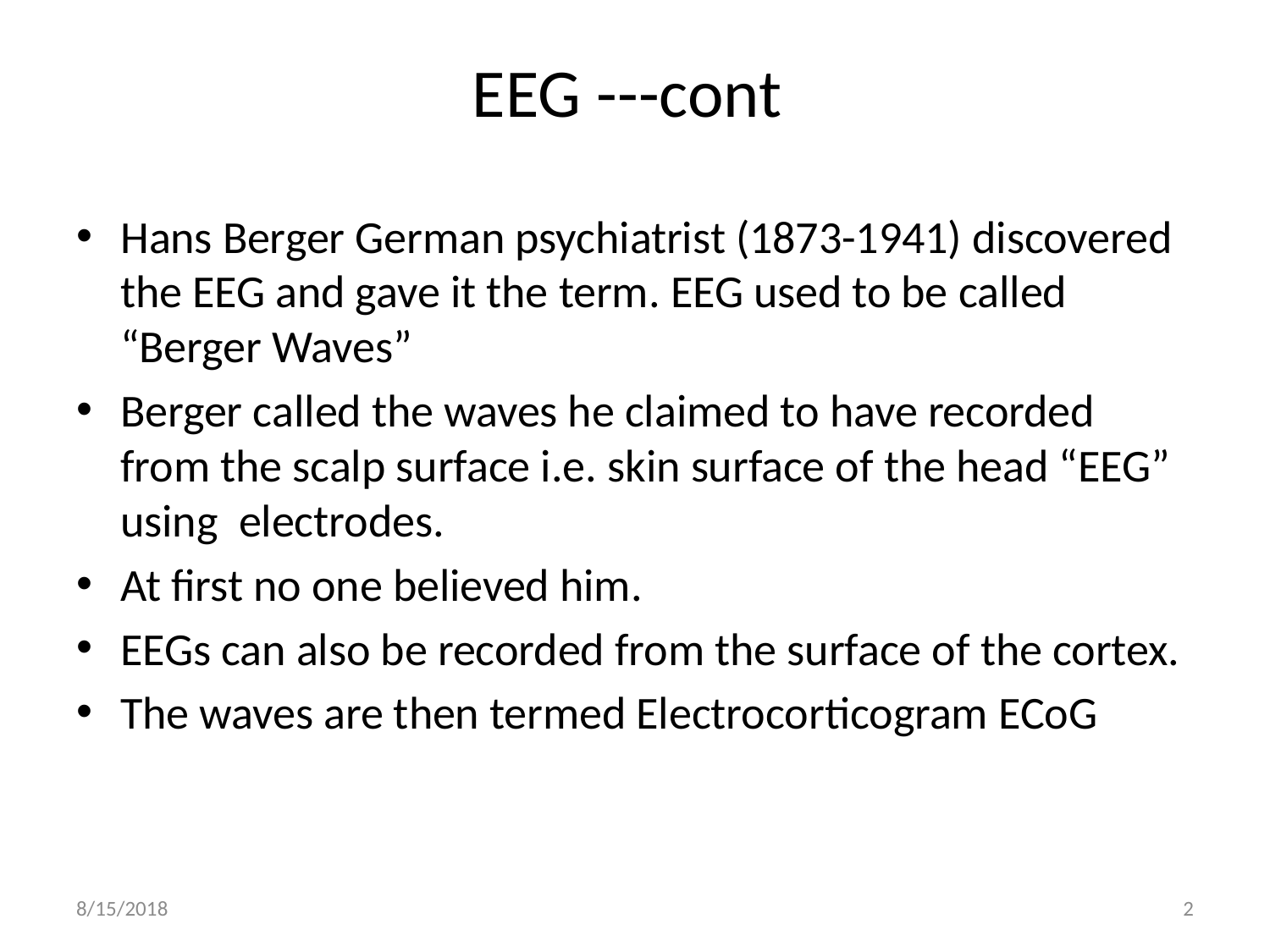

# EEG ---cont
Hans Berger German psychiatrist (1873-1941) discovered the EEG and gave it the term. EEG used to be called “Berger Waves”
Berger called the waves he claimed to have recorded  from the scalp surface i.e. skin surface of the head “EEG” using  electrodes.
At first no one believed him.
EEGs can also be recorded from the surface of the cortex.
The waves are then termed Electrocorticogram ECoG

8/15/2018
2